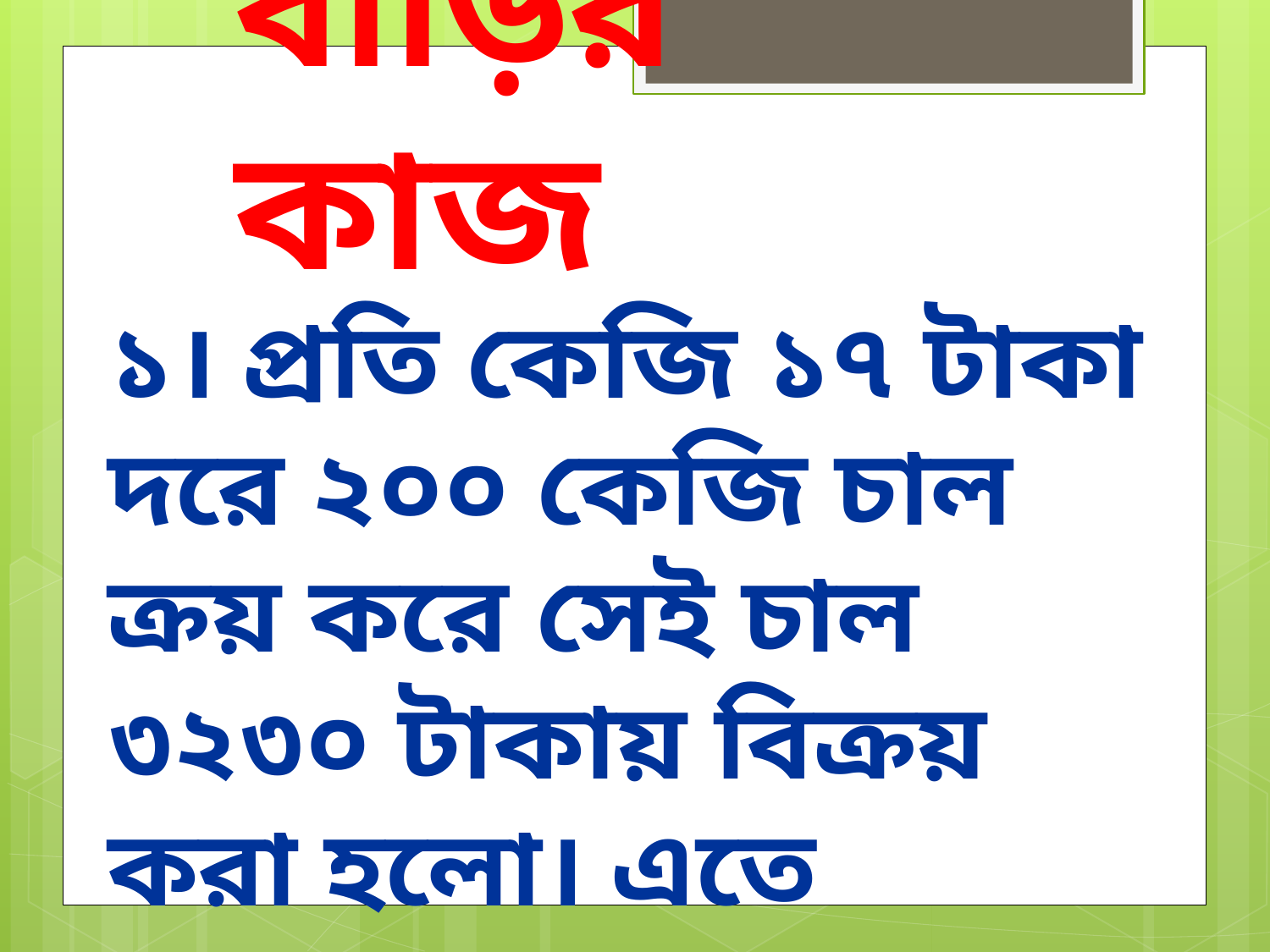

বাড়ির কাজ
১। প্রতি কেজি ১৭ টাকা দরে ২০০ কেজি চাল ক্রয় করে সেই চাল ৩২৩০ টাকায় বিক্রয় করা হলো। এতে শতকরা কত লাভ বা ক্ষতি হলো?